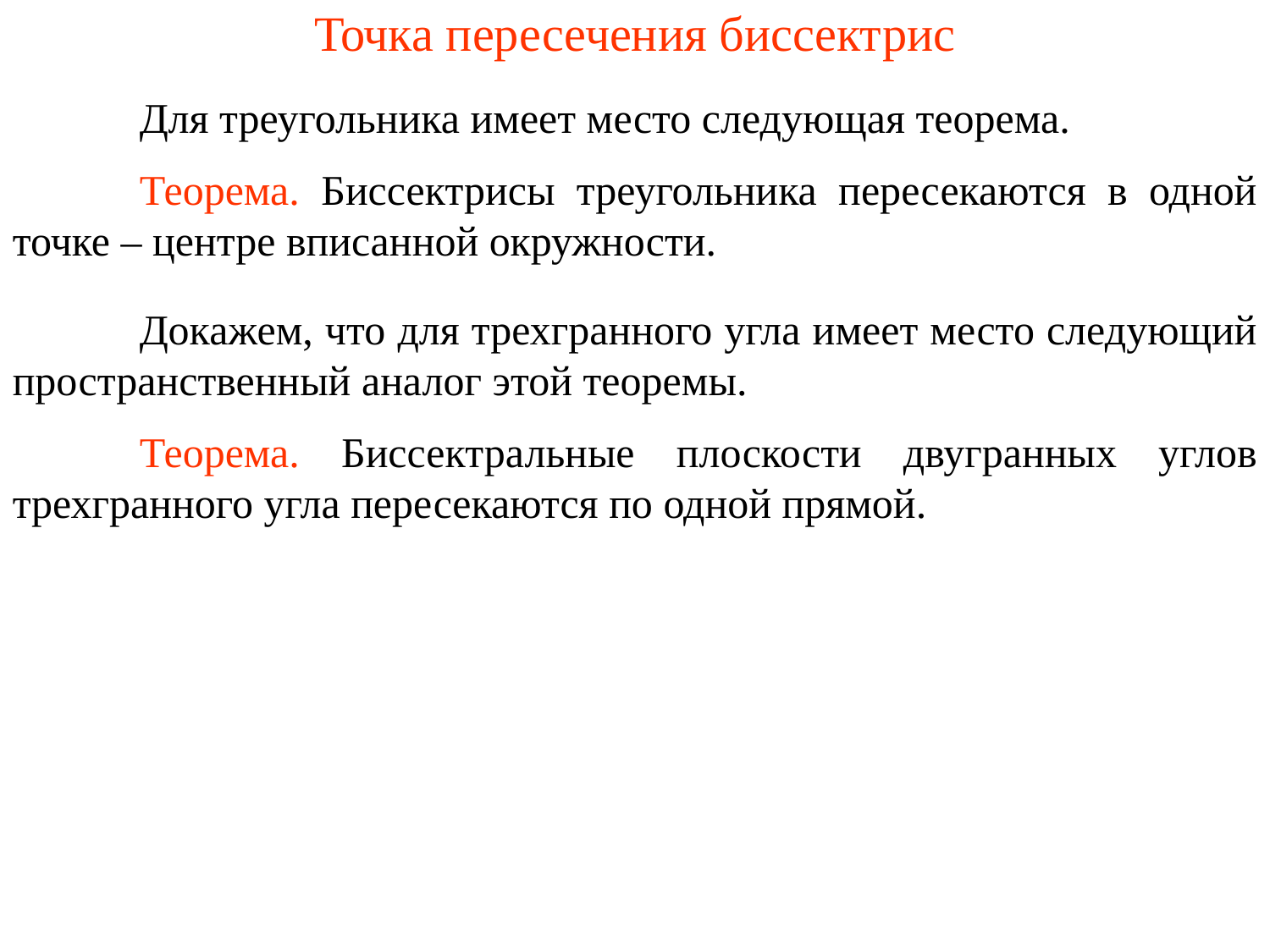

# Точка пересечения биссектрис
	Для треугольника имеет место следующая теорема.
	Теорема. Биссектрисы треугольника пересекаются в одной точке – центре вписанной окружности.
	Докажем, что для трехгранного угла имеет место следующий пространственный аналог этой теоремы.
	Теорема. Биссектральные плоскости двугранных углов трехгранного угла пересекаются по одной прямой.